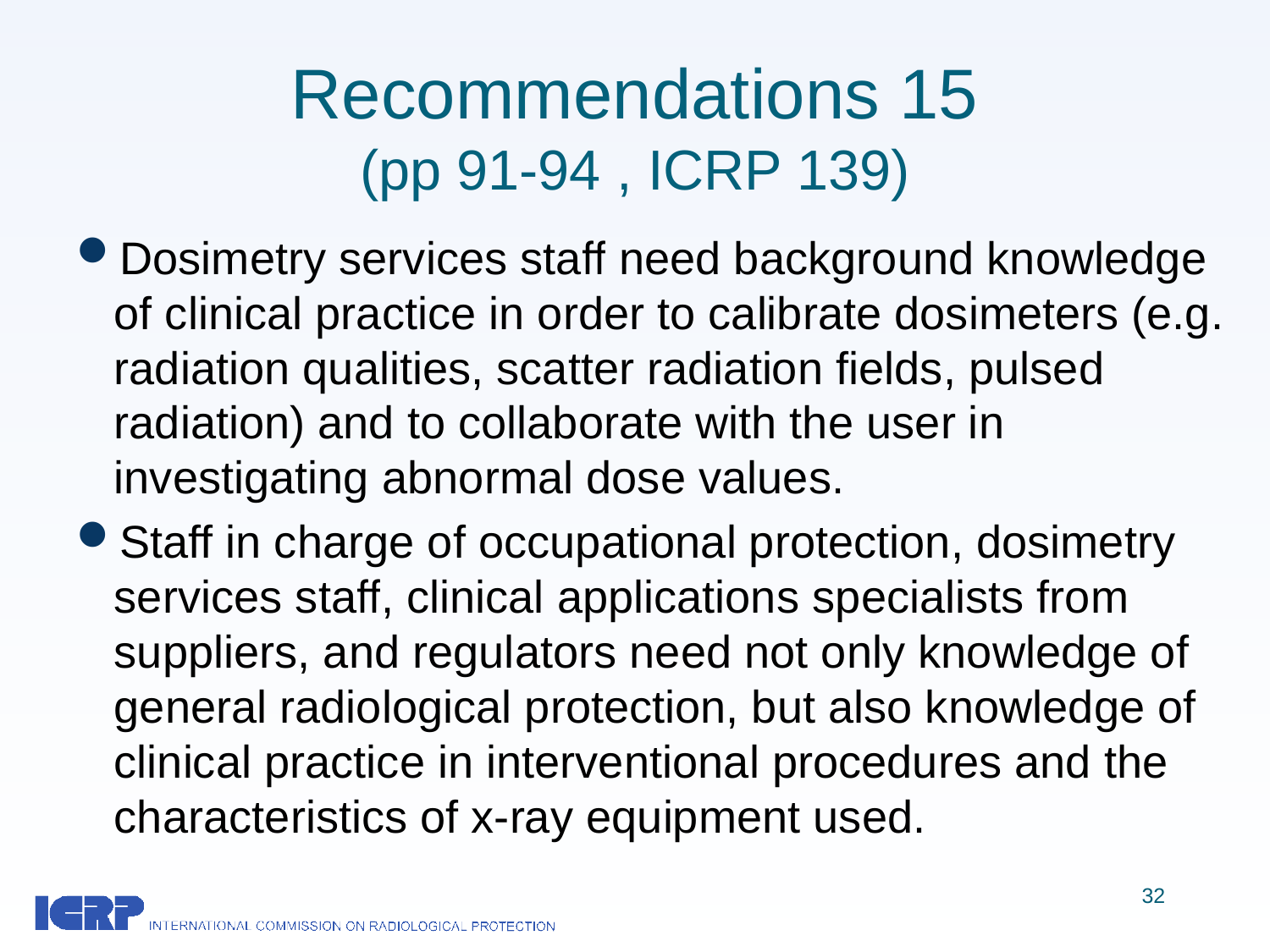

# Recommendations 15 (pp 91-94 , ICRP 139)
Dosimetry services staﬀ need background knowledge of clinical practice in order to calibrate dosimeters (e.g. radiation qualities, scatter radiation ﬁelds, pulsed radiation) and to collaborate with the user in investigating abnormal dose values.
Staff in charge of occupational protection, dosimetry services staﬀ, clinical applications specialists from suppliers, and regulators need not only knowledge of general radiological protection, but also knowledge of clinical practice in interventional procedures and the characteristics of x-ray equipment used.

32